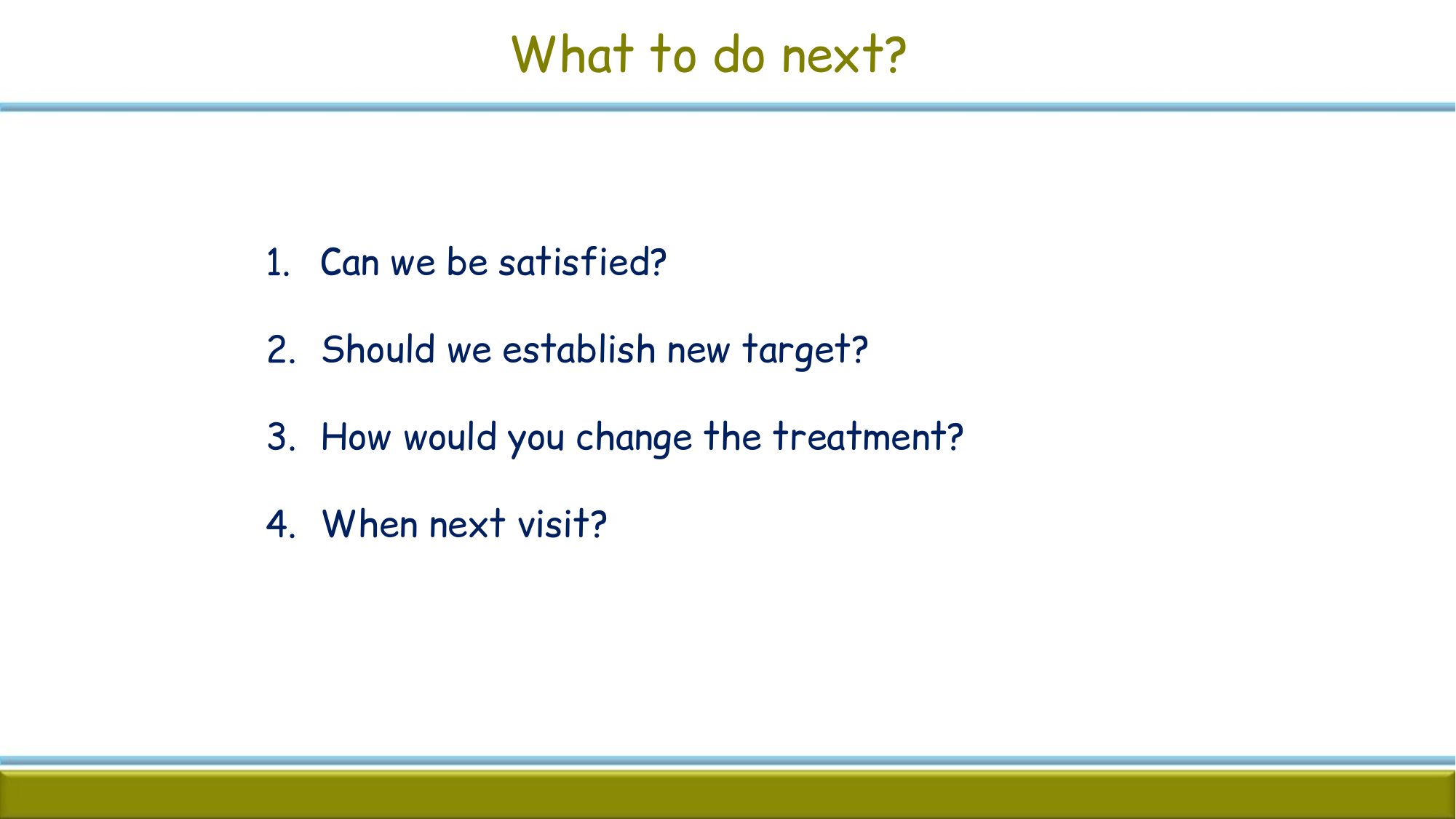

What to do next?

Can we be satisfied?

Should we establish new target?

How would you change the treatment?

When next visit?